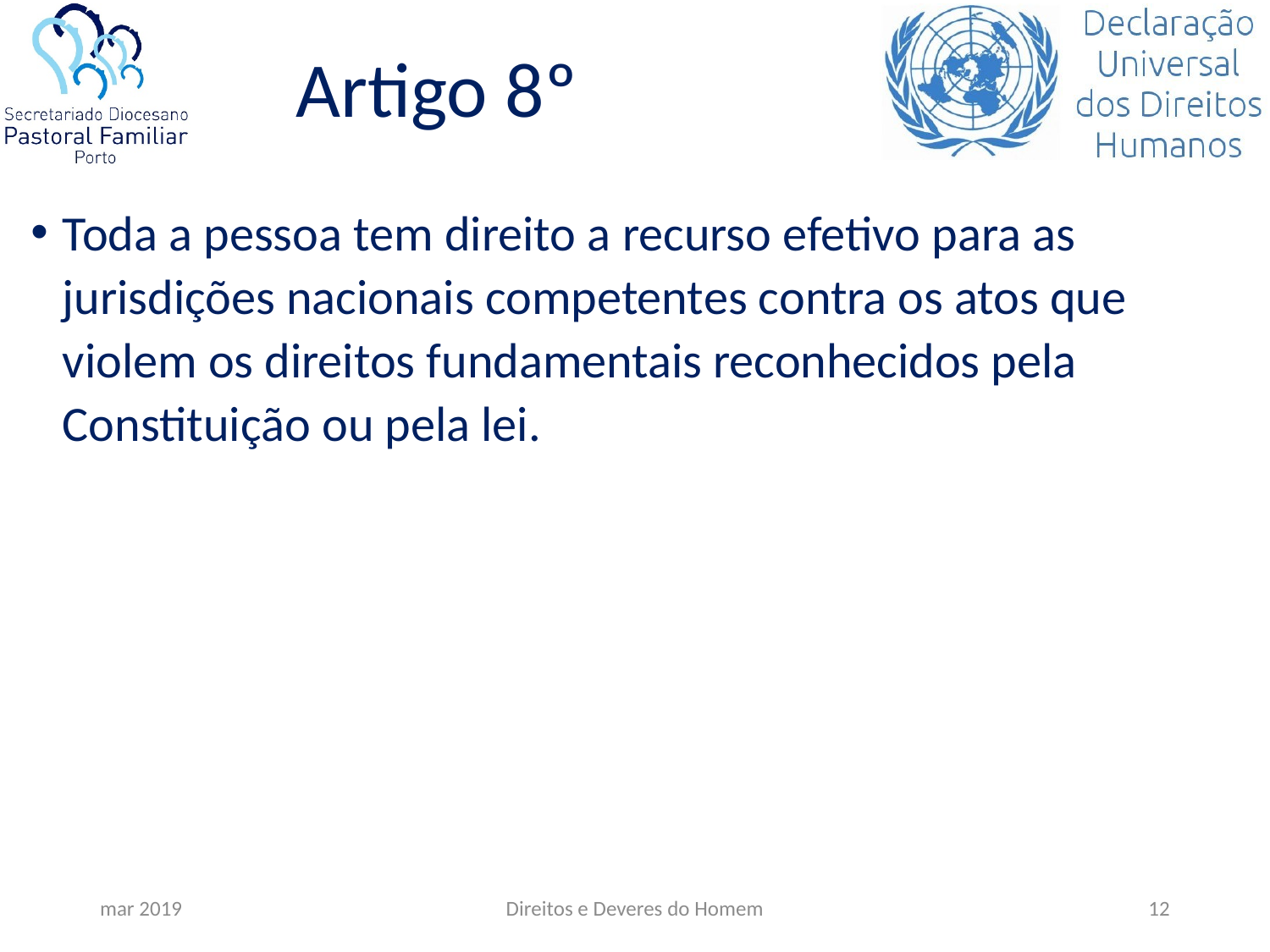

# Artigo 8º
Toda a pessoa tem direito a recurso efetivo para as jurisdições nacionais competentes contra os atos que violem os direitos fundamentais reconhecidos pela Constituição ou pela lei.

mar 2019
Direitos e Deveres do Homem
12